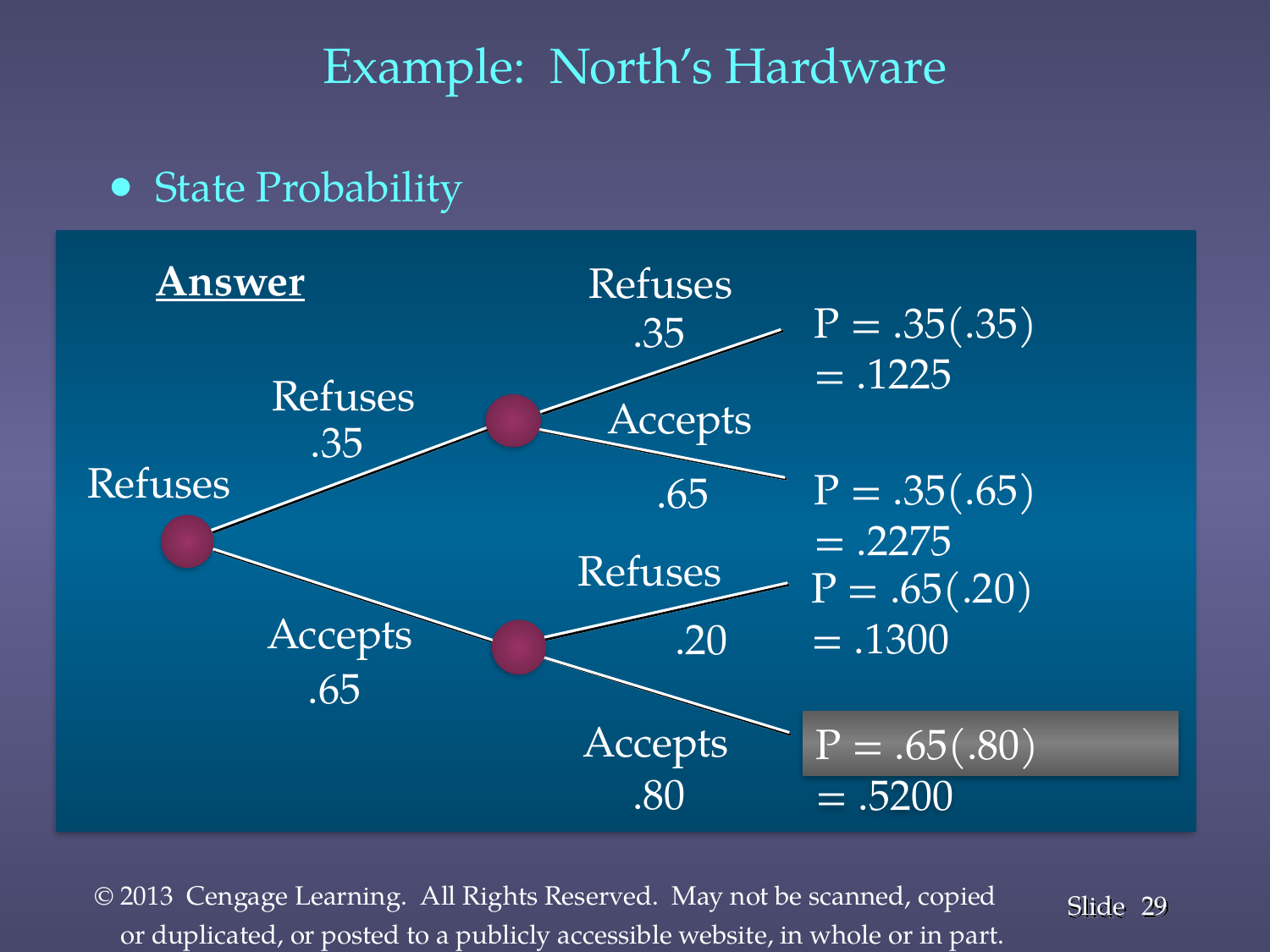

# Example:  North’s Hardware
State Probability

 	Answer

Refuses
P = .35(.35) = .1225
.35
Refuses
Accepts

.35
Refuses
P = .35(.65) = .2275
.65

Refuses
P = .65(.20) = .1300
Accepts
.20

.65
Accepts
P = .65(.80) = .5200
.80